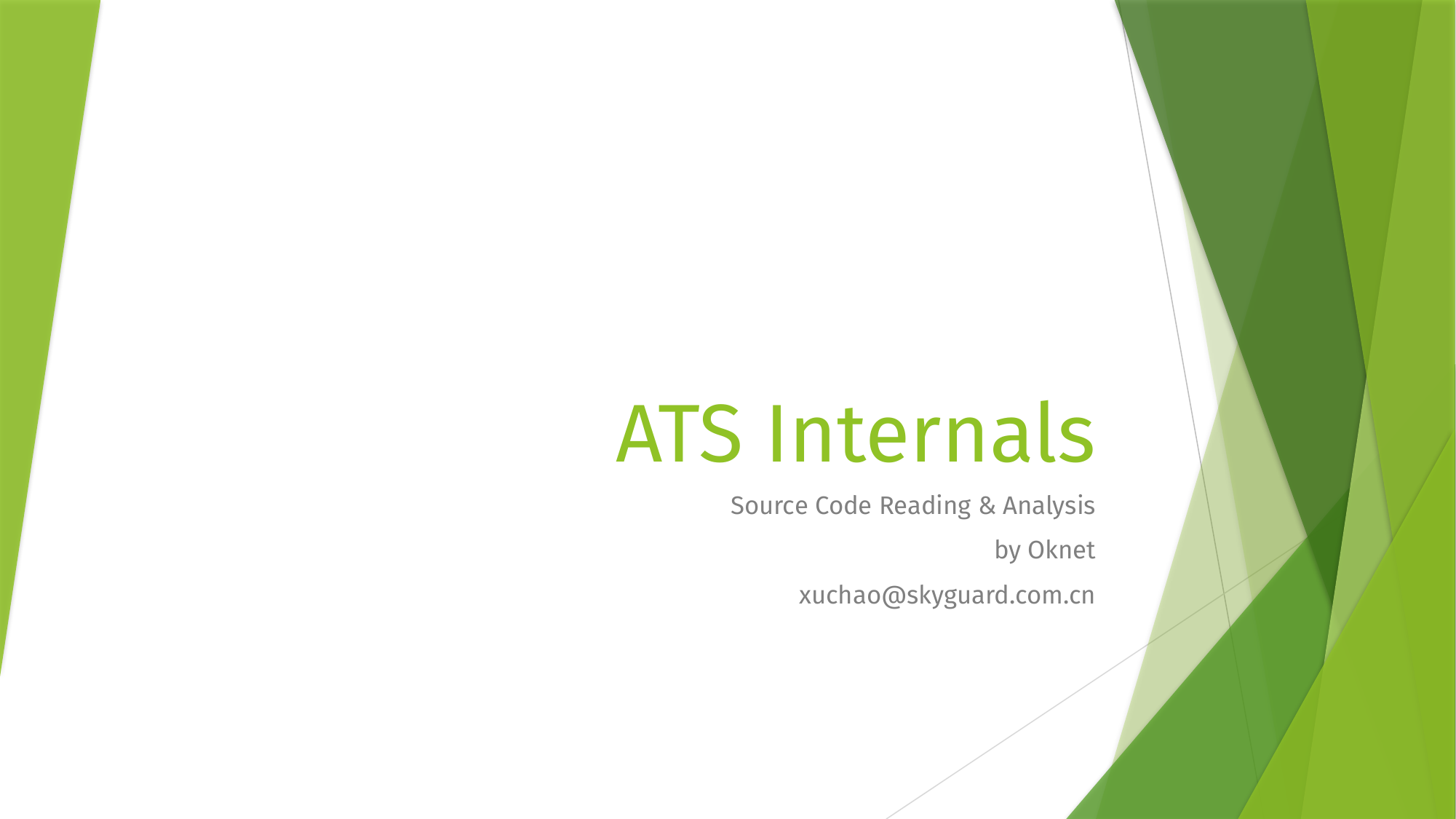

# ATS Internals
Source Code Reading & Analysis
by Oknet
xuchao@skyguard.com.cn